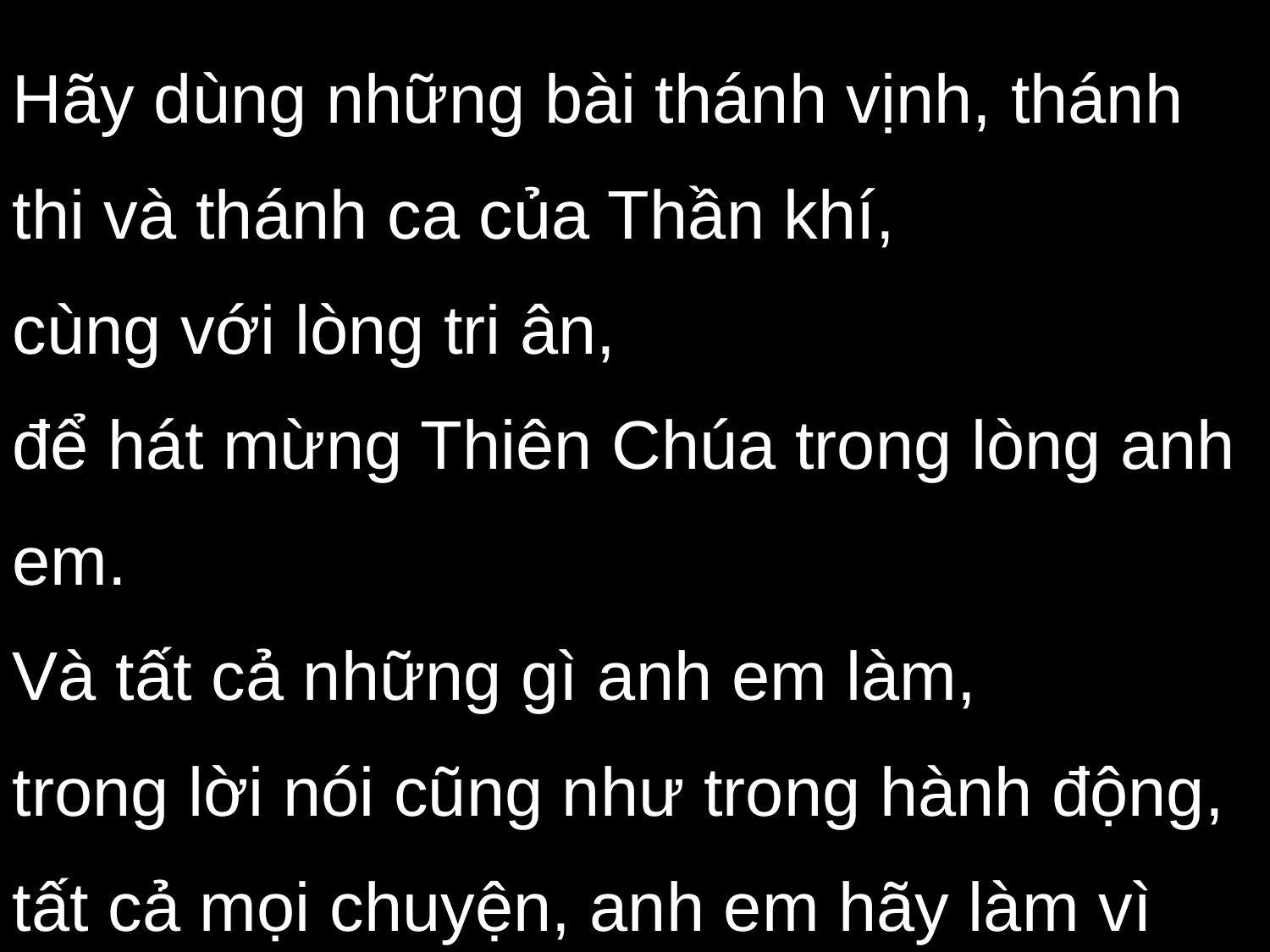

Hãy dùng những bài thánh vịnh, thánh thi và thánh ca của Thần khí,
cùng với lòng tri ân,
để hát mừng Thiên Chúa trong lòng anh em.
Và tất cả những gì anh em làm,
trong lời nói cũng như trong hành động, tất cả mọi chuyện, anh em hãy làm vì